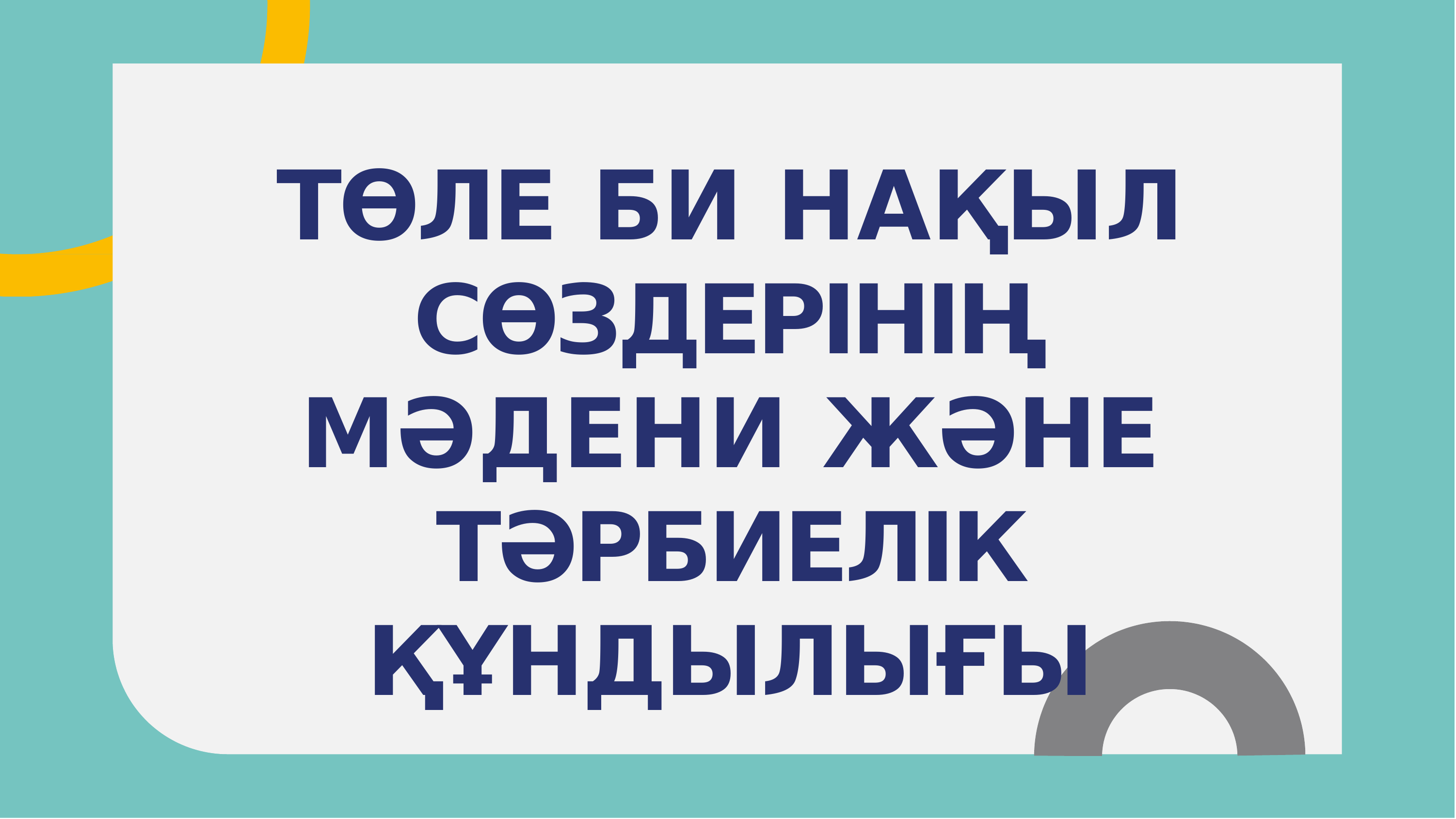

ТӨЛЕ БИ НАҚЫЛ СӨЗДЕРІНІҢ МӘДЕНИ ЖӘНЕ ТӘРБИЕЛІК ҚҰНДЫЛЫҒЫ